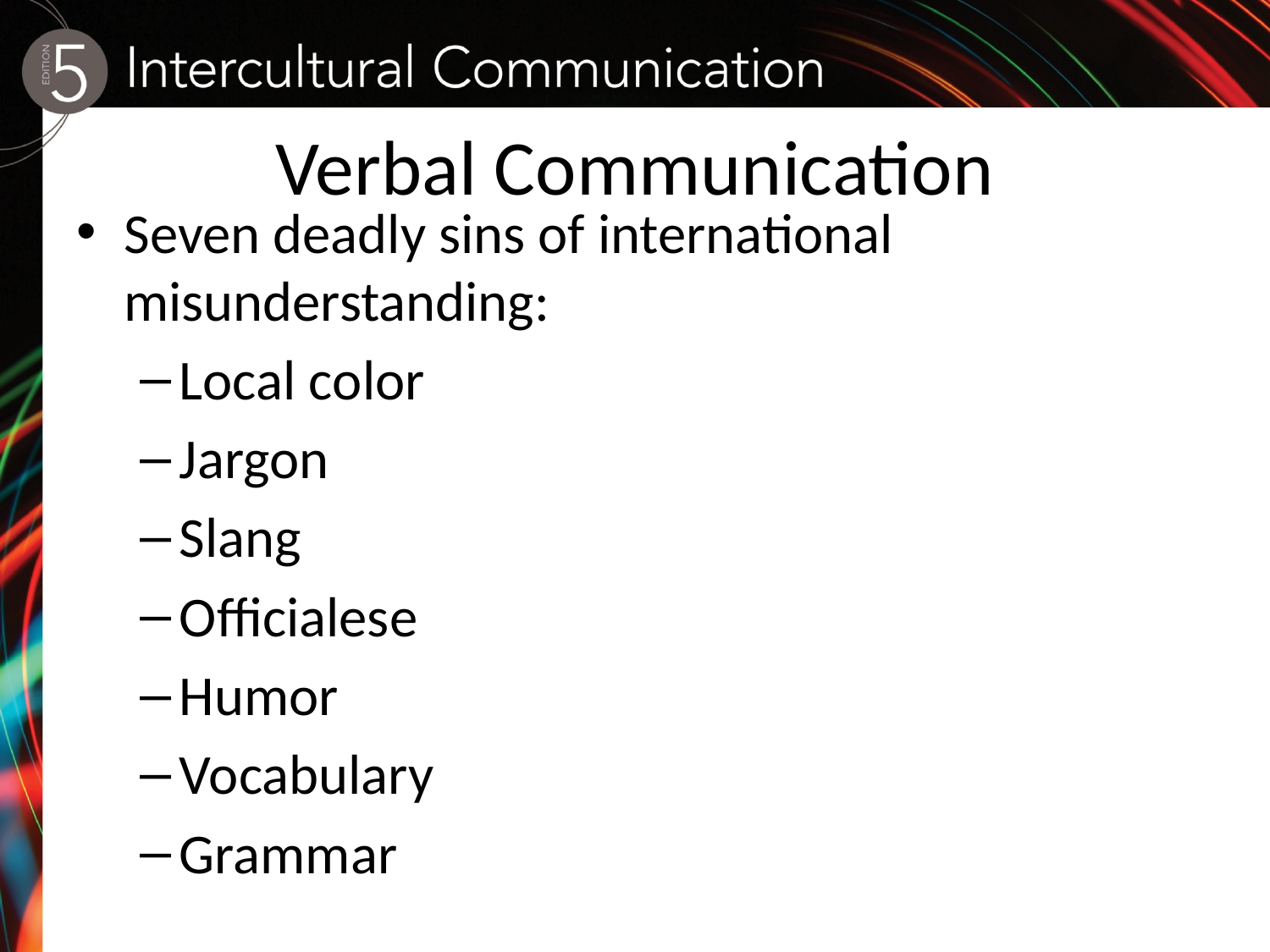

# Verbal Communication
Seven deadly sins of international misunderstanding:
Local color
Jargon
Slang
Officialese
Humor
Vocabulary
Grammar